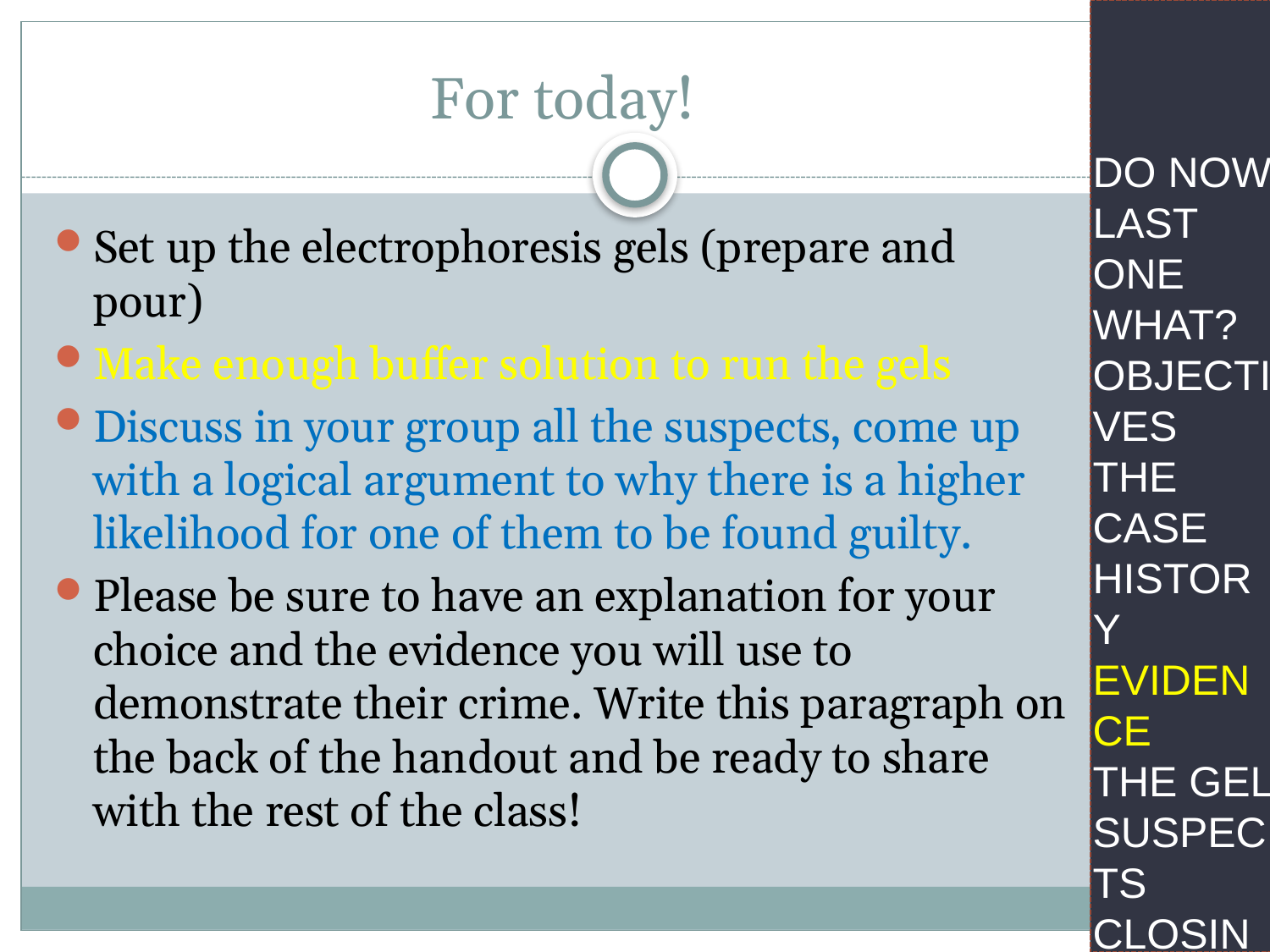

# For today!
Do Now
Last one
WHAT?
Objectives
The case
History
Evidence
The Gel
Suspects
Closing

Set up the electrophoresis gels (prepare and pour)
Make enough buffer solution to run the gels
Discuss in your group all the suspects, come up with a logical argument to why there is a higher likelihood for one of them to be found guilty.
Please be sure to have an explanation for your choice and the evidence you will use to demonstrate their crime. Write this paragraph on the back of the handout and be ready to share with the rest of the class!